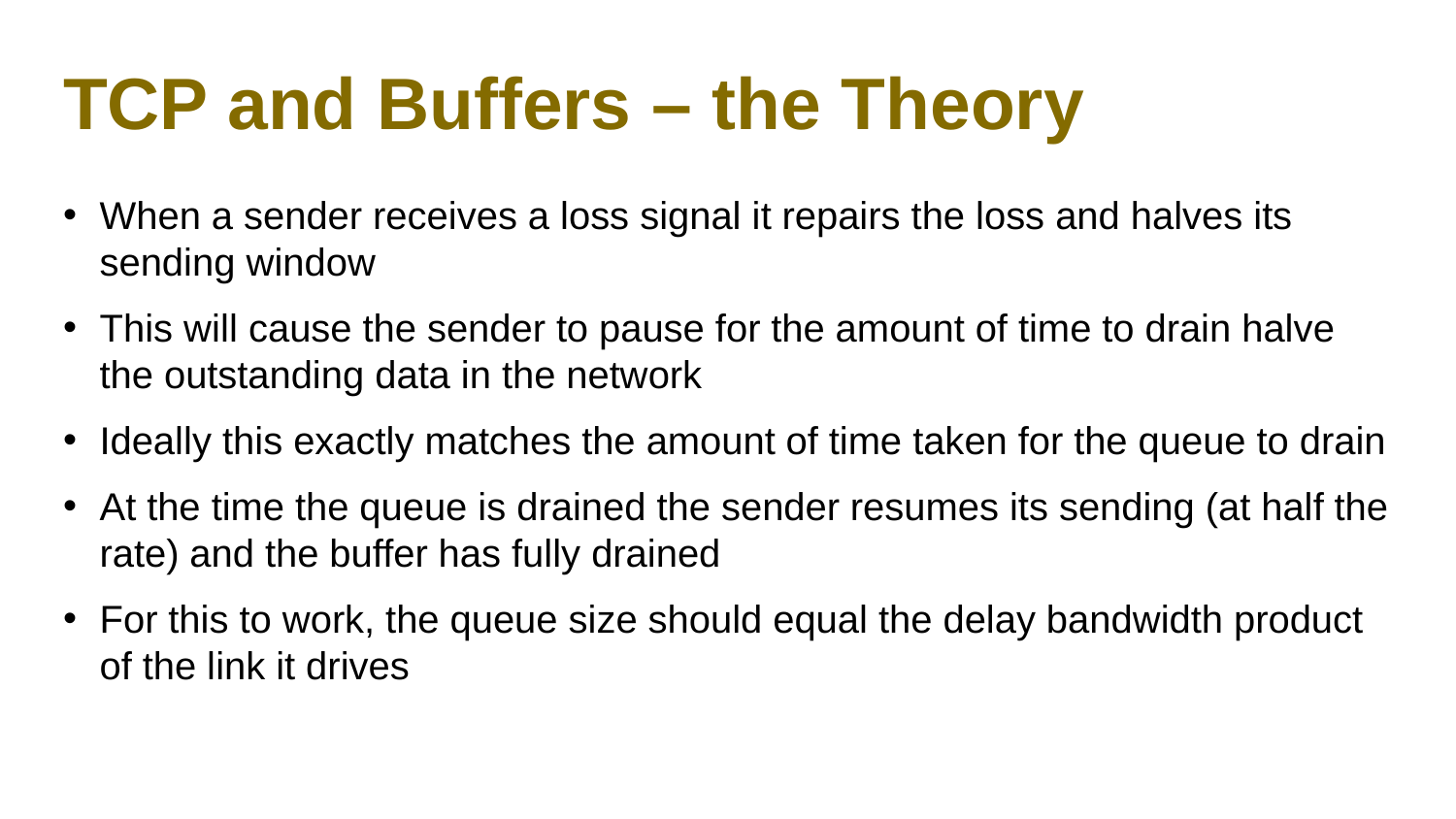

# TCP and Buffers – the Theory
When a sender receives a loss signal it repairs the loss and halves its sending window
This will cause the sender to pause for the amount of time to drain halve the outstanding data in the network
Ideally this exactly matches the amount of time taken for the queue to drain
At the time the queue is drained the sender resumes its sending (at half the rate) and the buffer has fully drained
For this to work, the queue size should equal the delay bandwidth product of the link it drives